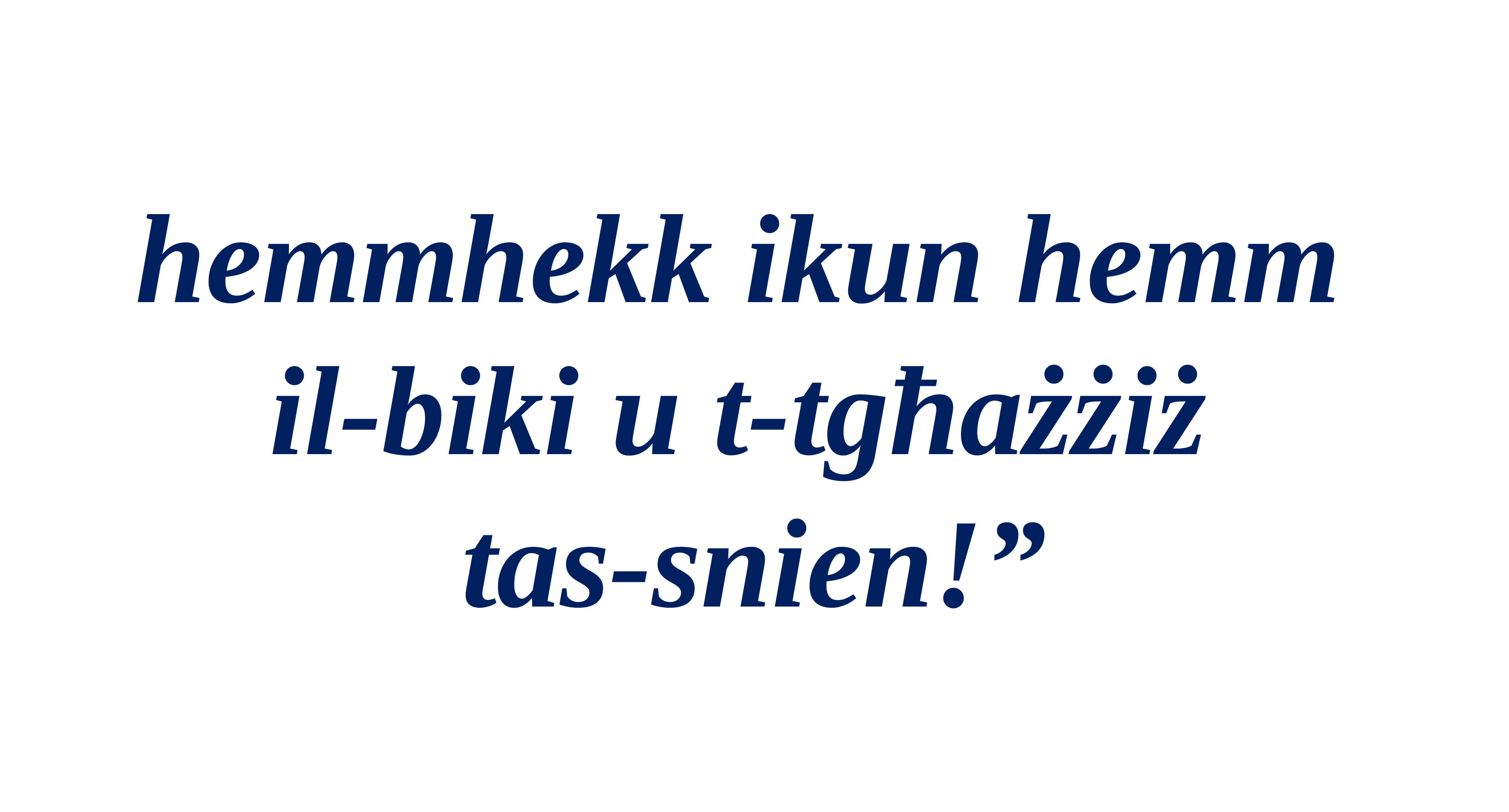

hemmhekk ikun hemm
il-biki u t-tgħażżiż
tas-snien!”